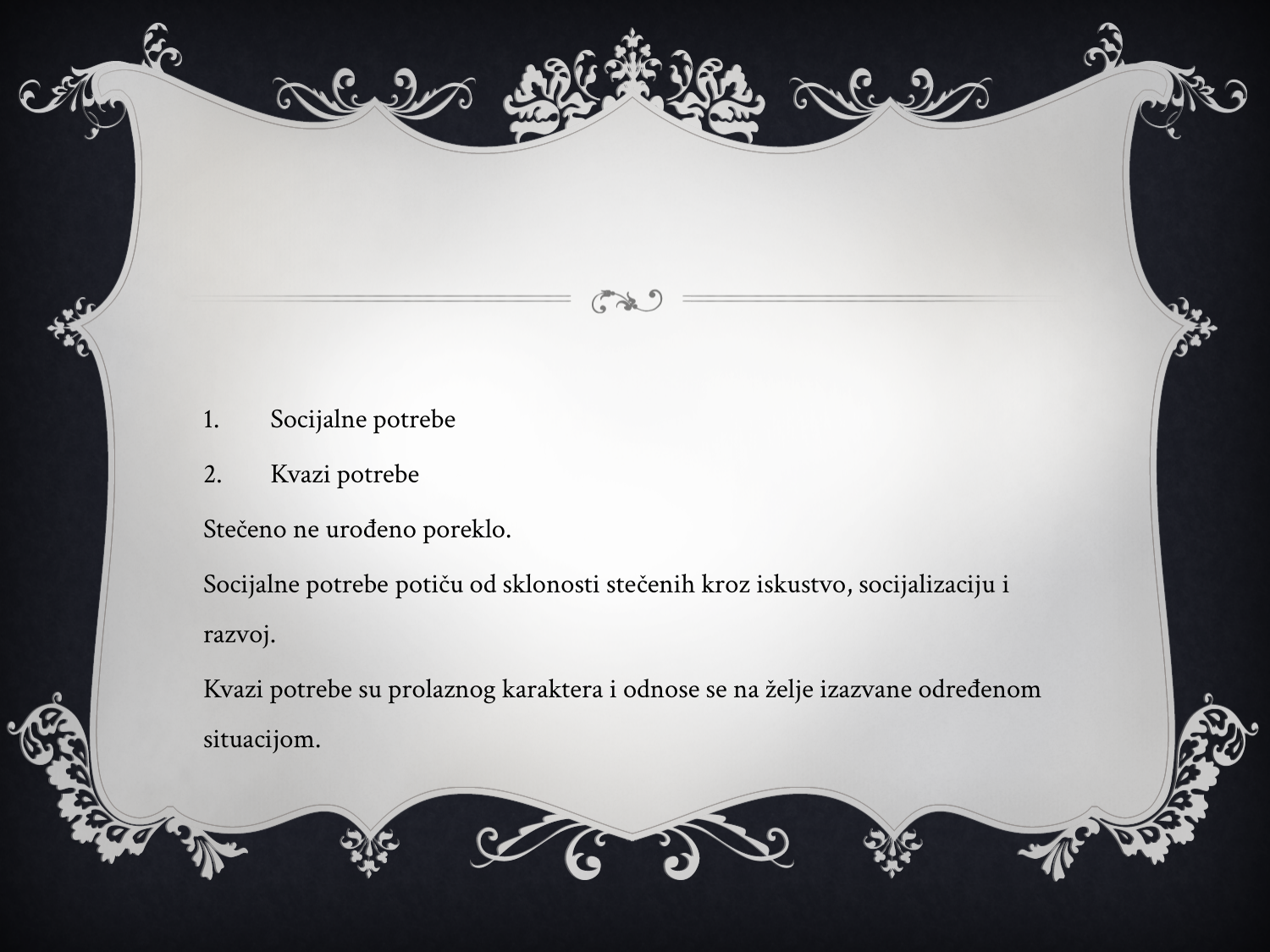

#

Socijalne potrebe
Kvazi potrebe
Stečeno ne urođeno poreklo.
Socijalne potrebe potiču od sklonosti stečenih kroz iskustvo, socijalizaciju i razvoj.
Kvazi potrebe su prolaznog karaktera i odnose se na želje izazvane određenom situacijom.